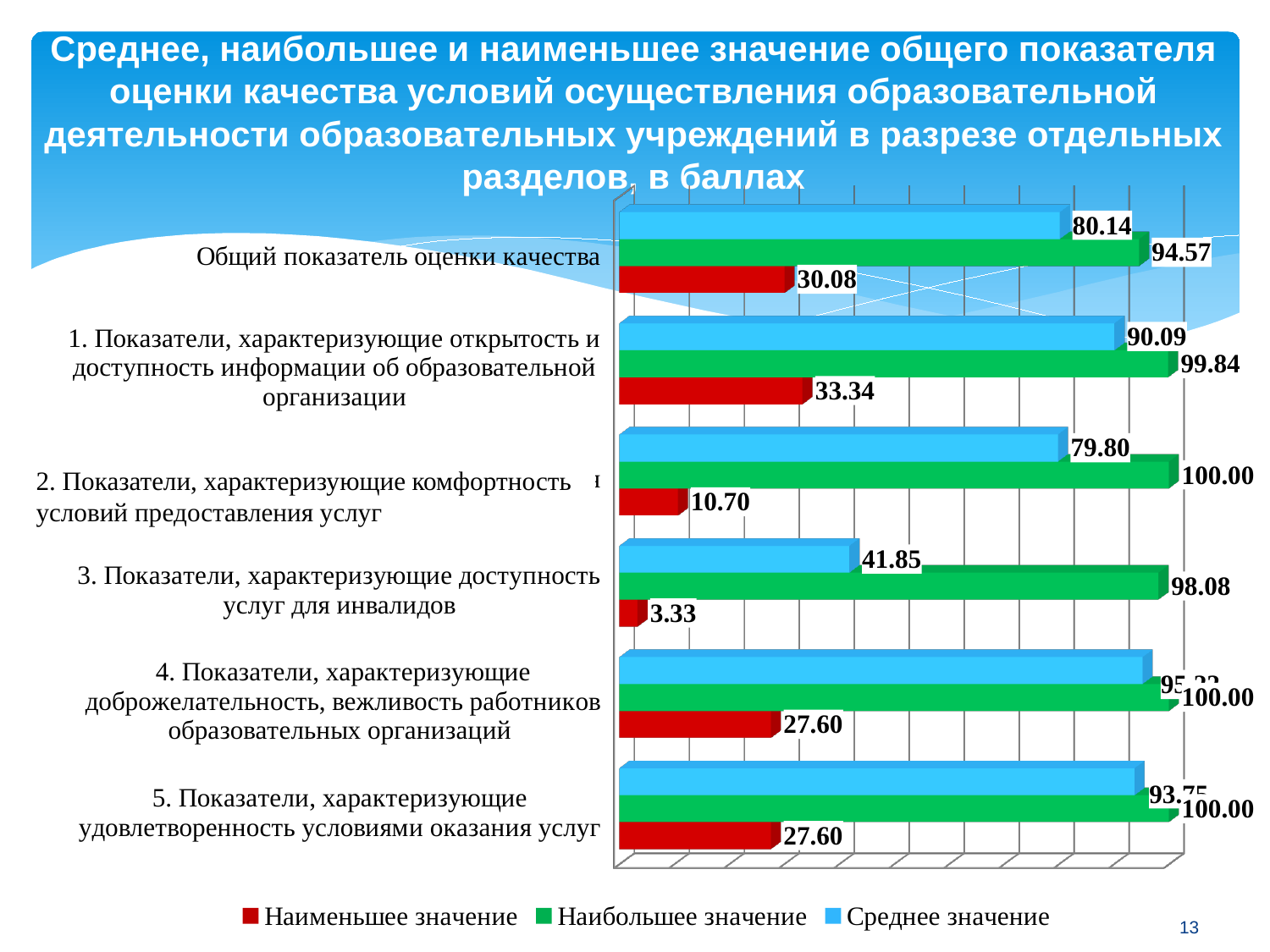

Среднее, наибольшее и наименьшее значение общего показателя оценки качества условий осуществления образовательной деятельности образовательных учреждений в разрезе отдельных разделов, в баллах

[unsupported chart]

2. Показатели, характеризующие комфортность условий предоставления услуг

13